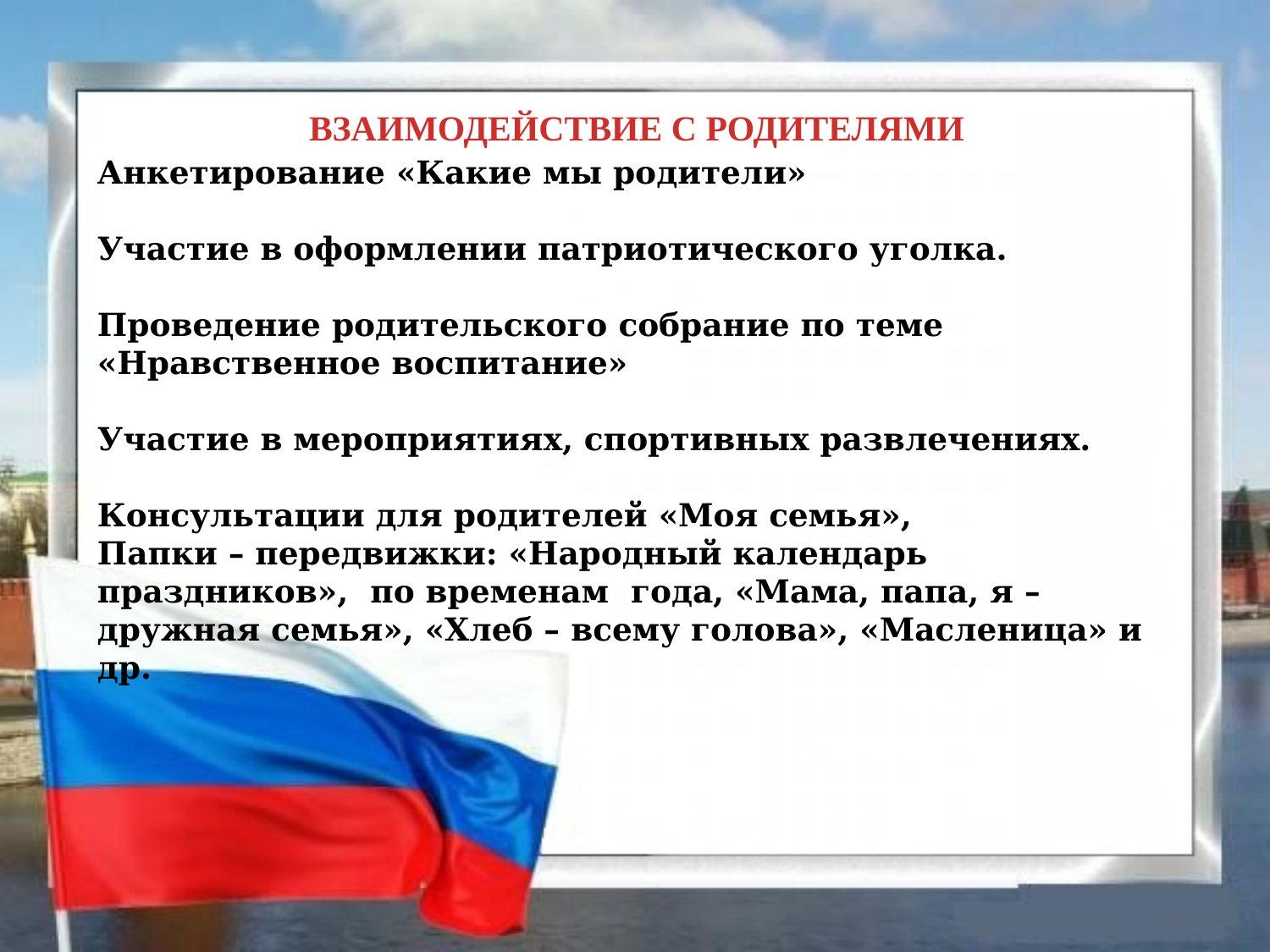

ВЗАИМОДЕЙСТВИЕ С РОДИТЕЛЯМИ
Анкетирование «Какие мы родители»

Участие в оформлении патриотического уголка.

Проведение родительского собрание по теме «Нравственное воспитание»

Участие в мероприятиях, спортивных развлечениях.

Консультации для родителей «Моя семья»,
Папки – передвижки: «Народный календарь праздников»,  по временам  года, «Мама, папа, я – дружная семья», «Хлеб – всему голова», «Масленица» и др.